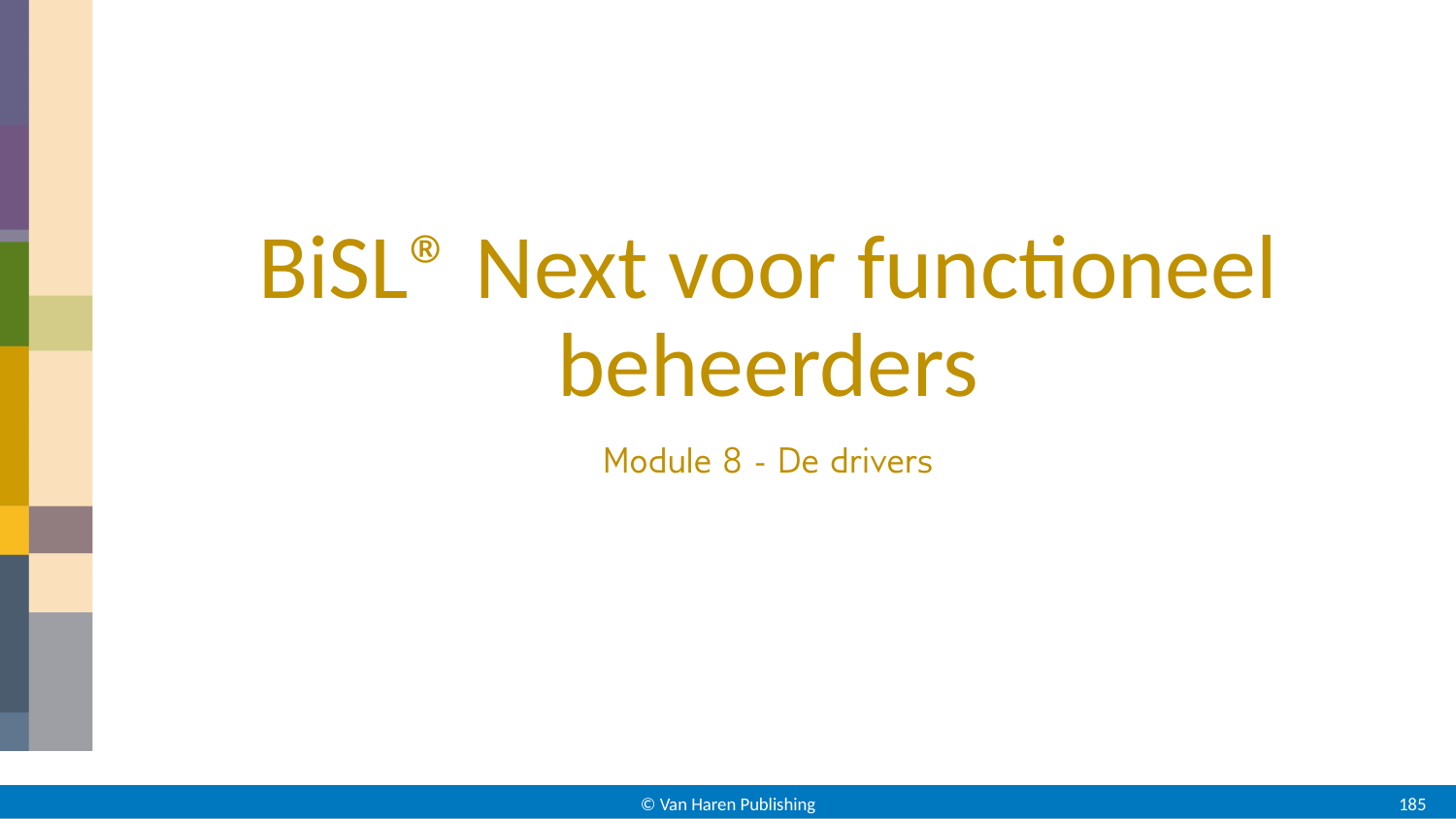

# BiSL® Next voor functioneel beheerders
Module 8 - De drivers